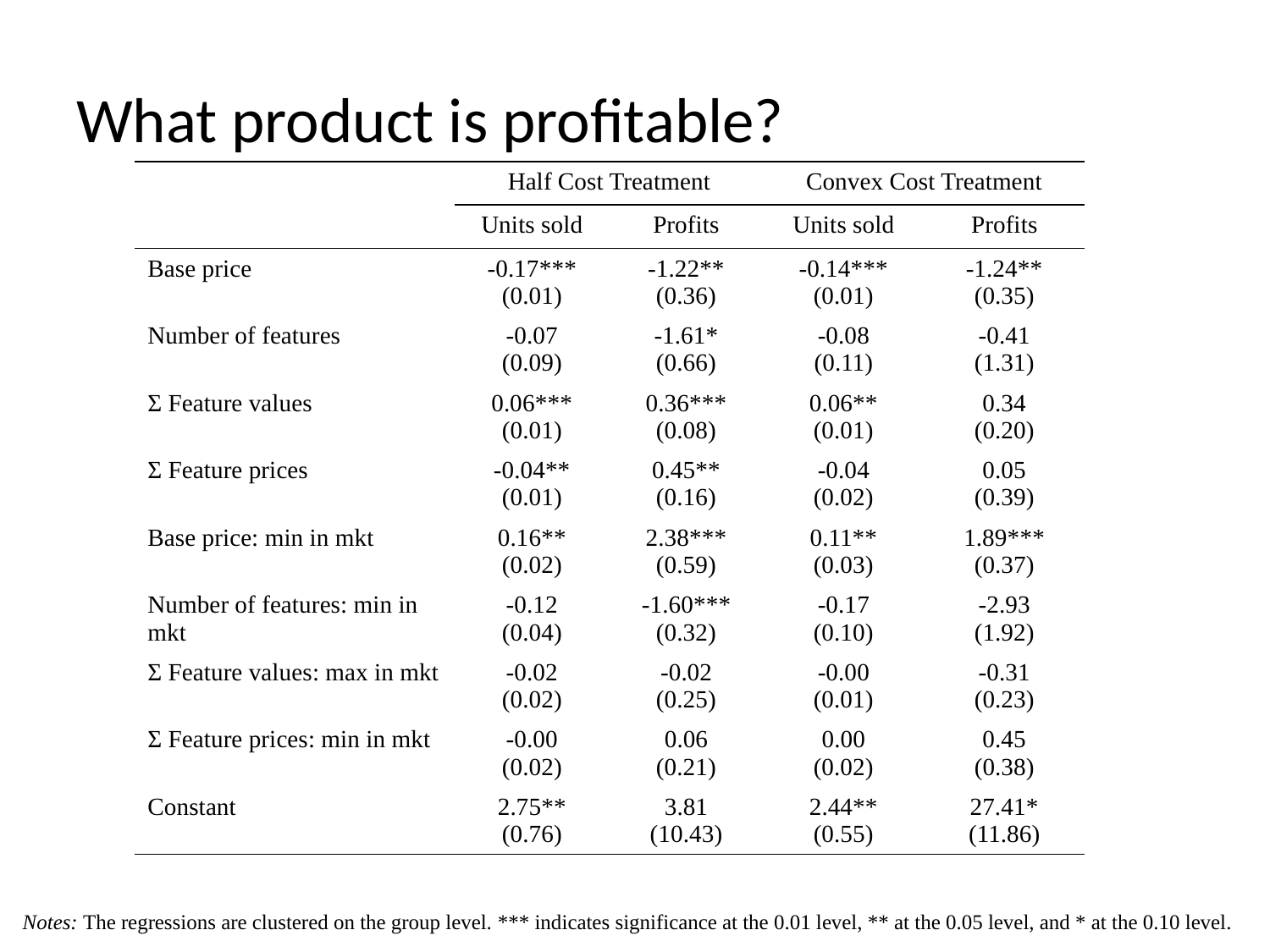

# What product is profitable?
|  | Half Cost Treatment |  | Convex Cost Treatment |  |
| --- | --- | --- | --- | --- |
|  | Units sold | Profits | Units sold | Profits |
| Base price | -0.17\*\*\* (0.01) | -1.22\*\* (0.36) | -0.14\*\*\* (0.01) | -1.24\*\* (0.35) |
| Number of features | -0.07 (0.09) | -1.61\* (0.66) | -0.08 (0.11) | -0.41 (1.31) |
| Ʃ Feature values | 0.06\*\*\* (0.01) | 0.36\*\*\* (0.08) | 0.06\*\* (0.01) | 0.34 (0.20) |
| Ʃ Feature prices | -0.04\*\* (0.01) | 0.45\*\* (0.16) | -0.04 (0.02) | 0.05 (0.39) |
| Base price: min in mkt | 0.16\*\* (0.02) | 2.38\*\*\* (0.59) | 0.11\*\* (0.03) | 1.89\*\*\* (0.37) |
| Number of features: min in mkt | -0.12 (0.04) | -1.60\*\*\* (0.32) | -0.17 (0.10) | -2.93 (1.92) |
| Ʃ Feature values: max in mkt | -0.02 (0.02) | -0.02 (0.25) | -0.00 (0.01) | -0.31 (0.23) |
| Ʃ Feature prices: min in mkt | -0.00 (0.02) | 0.06 (0.21) | 0.00 (0.02) | 0.45 (0.38) |
| Constant | 2.75\*\* (0.76) | 3.81 (10.43) | 2.44\*\* (0.55) | 27.41\* (11.86) |

Notes: The regressions are clustered on the group level. *** indicates significance at the 0.01 level, ** at the 0.05 level, and * at the 0.10 level.